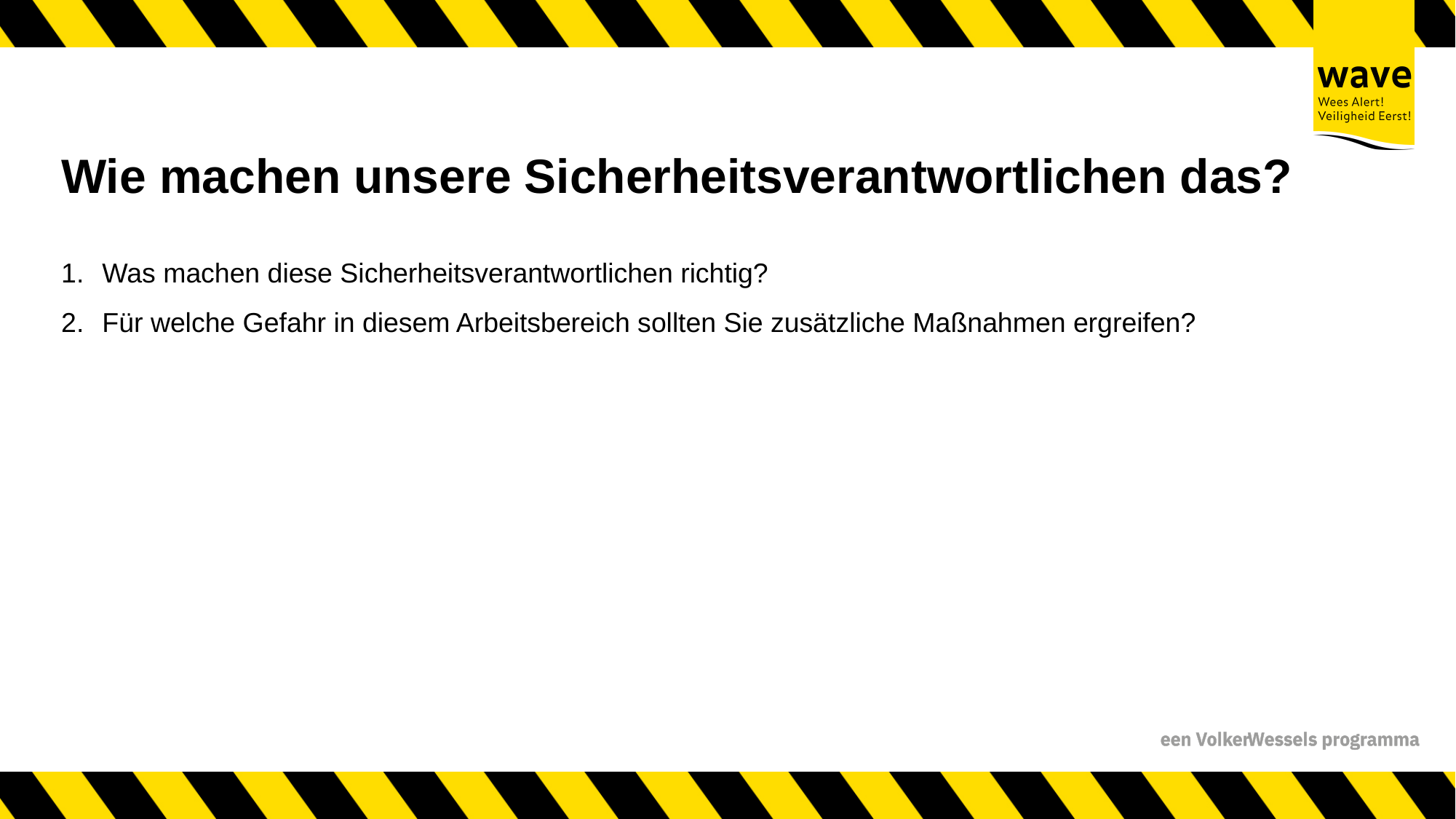

# Wie machen unsere Sicherheitsverantwortlichen das?
Was machen diese Sicherheitsverantwortlichen richtig?
Für welche Gefahr in diesem Arbeitsbereich sollten Sie zusätzliche Maßnahmen ergreifen?